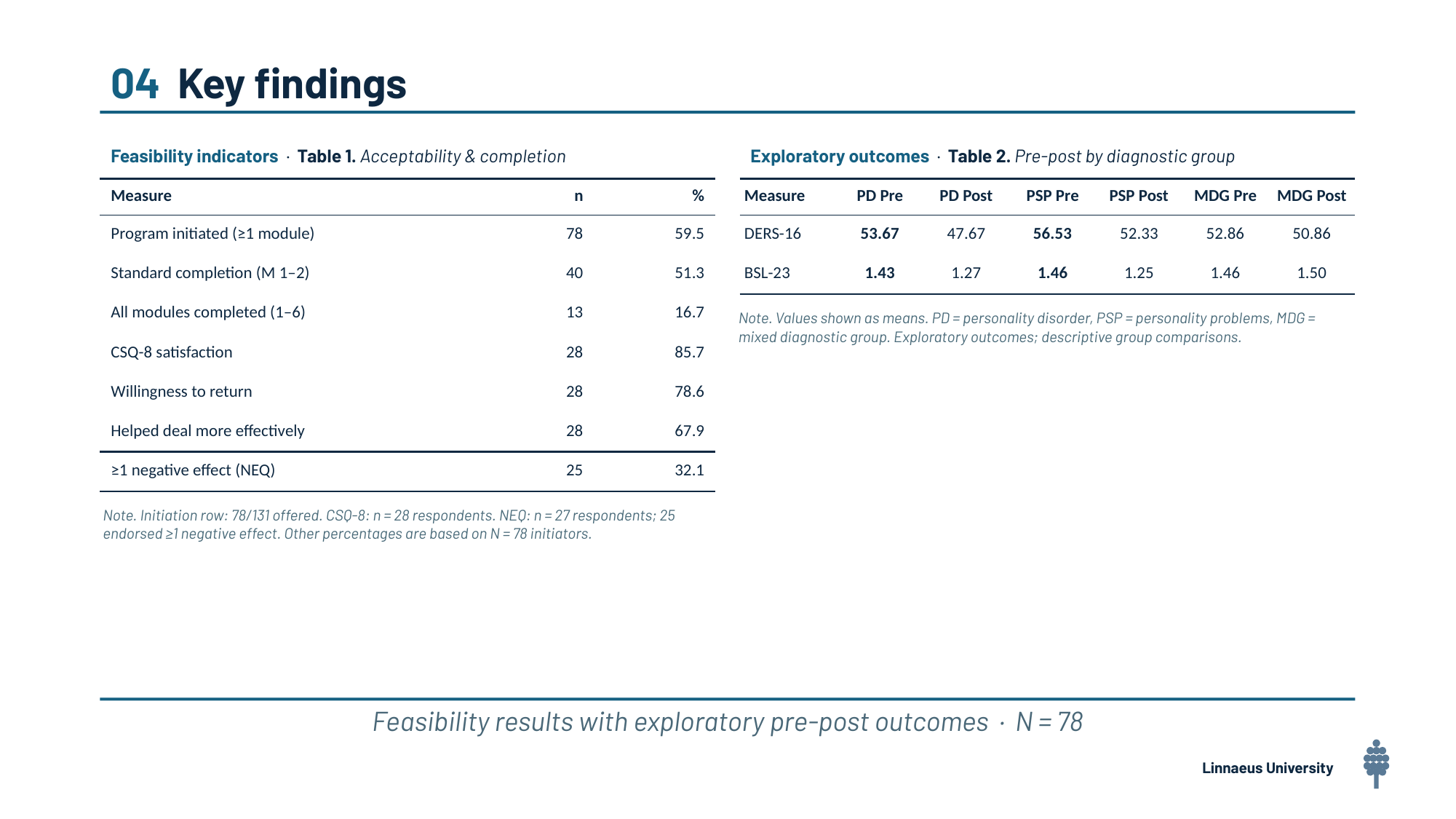

04  Key findings

Feasibility indicators  ·  Table 1. Acceptability & completion
Exploratory outcomes  ·  Table 2. Pre-post by diagnostic group
| Measure | n | % |
| --- | --- | --- |
| Program initiated (≥1 module) | 78 | 59.5 |
| Standard completion (M 1–2) | 40 | 51.3 |
| All modules completed (1–6) | 13 | 16.7 |
| CSQ-8 satisfaction | 28 | 85.7 |
| Willingness to return | 28 | 78.6 |
| Helped deal more effectively | 28 | 67.9 |
| ≥1 negative effect (NEQ) | 25 | 32.1 |
| Measure | PD Pre | PD Post | PSP Pre | PSP Post | MDG Pre | MDG Post |
| --- | --- | --- | --- | --- | --- | --- |
| DERS-16 | 53.67 | 47.67 | 56.53 | 52.33 | 52.86 | 50.86 |
| BSL-23 | 1.43 | 1.27 | 1.46 | 1.25 | 1.46 | 1.50 |
Note. Values shown as means. PD = personality disorder, PSP = personality problems, MDG = mixed diagnostic group. Exploratory outcomes; descriptive group comparisons.
Note. Initiation row: 78/131 offered. CSQ-8: n = 28 respondents. NEQ: n = 27 respondents; 25 endorsed ≥1 negative effect. Other percentages are based on N = 78 initiators.

Feasibility results with exploratory pre-post outcomes  ·  N = 78
Linnaeus University